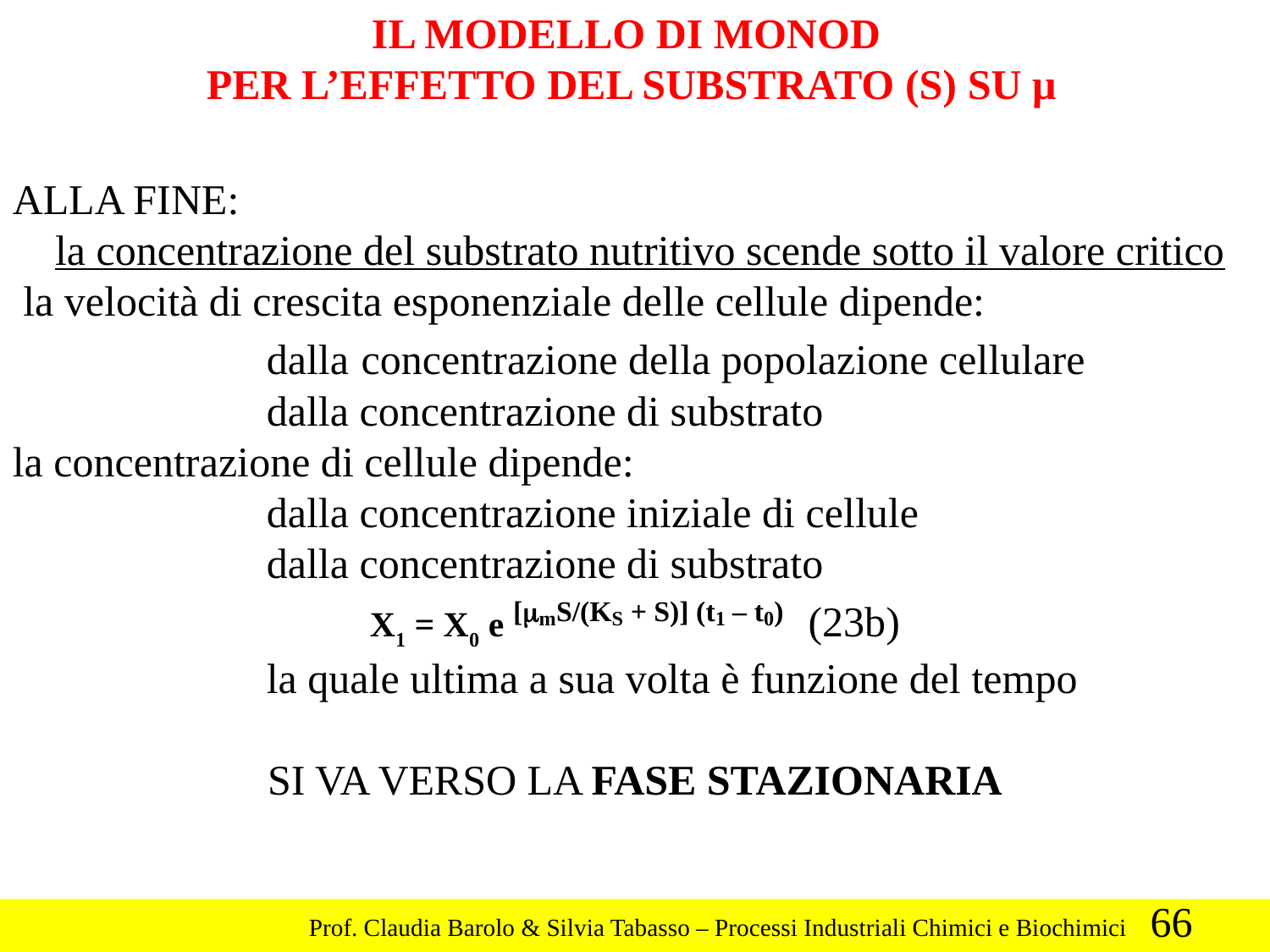

IL MODELLO DI MONOD
PER L’EFFETTO DEL SUBSTRATO (S) SU μ
ALLA FINE:
 la concentrazione del substrato nutritivo scende sotto il valore critico
 la velocità di crescita esponenziale delle cellule dipende:
		dalla concentrazione della popolazione cellulare
		dalla concentrazione di substrato
la concentrazione di cellule dipende:
		dalla concentrazione iniziale di cellule
		dalla concentrazione di substrato
X1 = X0 e [μmS/(KS + S)] (t1 – t0)  (23b)
		la quale ultima a sua volta è funzione del tempo

SI VA VERSO LA FASE STAZIONARIA

66